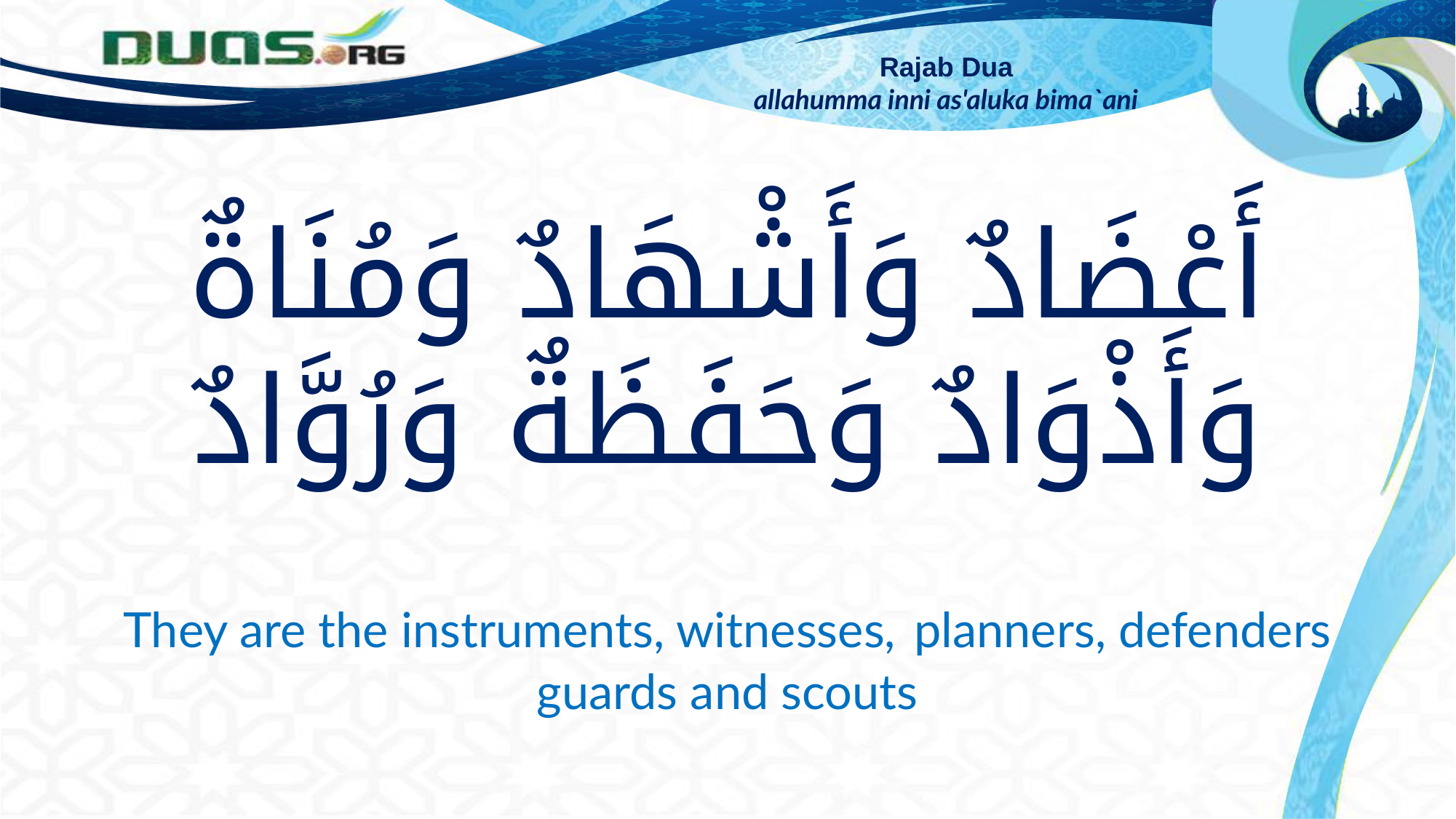

Rajab Dua
allahumma inni as'aluka bima`ani
أَعْضَادٌ وَأَشْهَادٌ وَمُنَاةٌ وَأَذْوَادٌ وَحَفَظَةٌ وَرُوَّادٌ
They are the instruments, witnesses, planners, defenders guards and scouts

a`dadun wa ashhadun  wa munatun wa adhwadun wa hafazatun wa ruwwadun